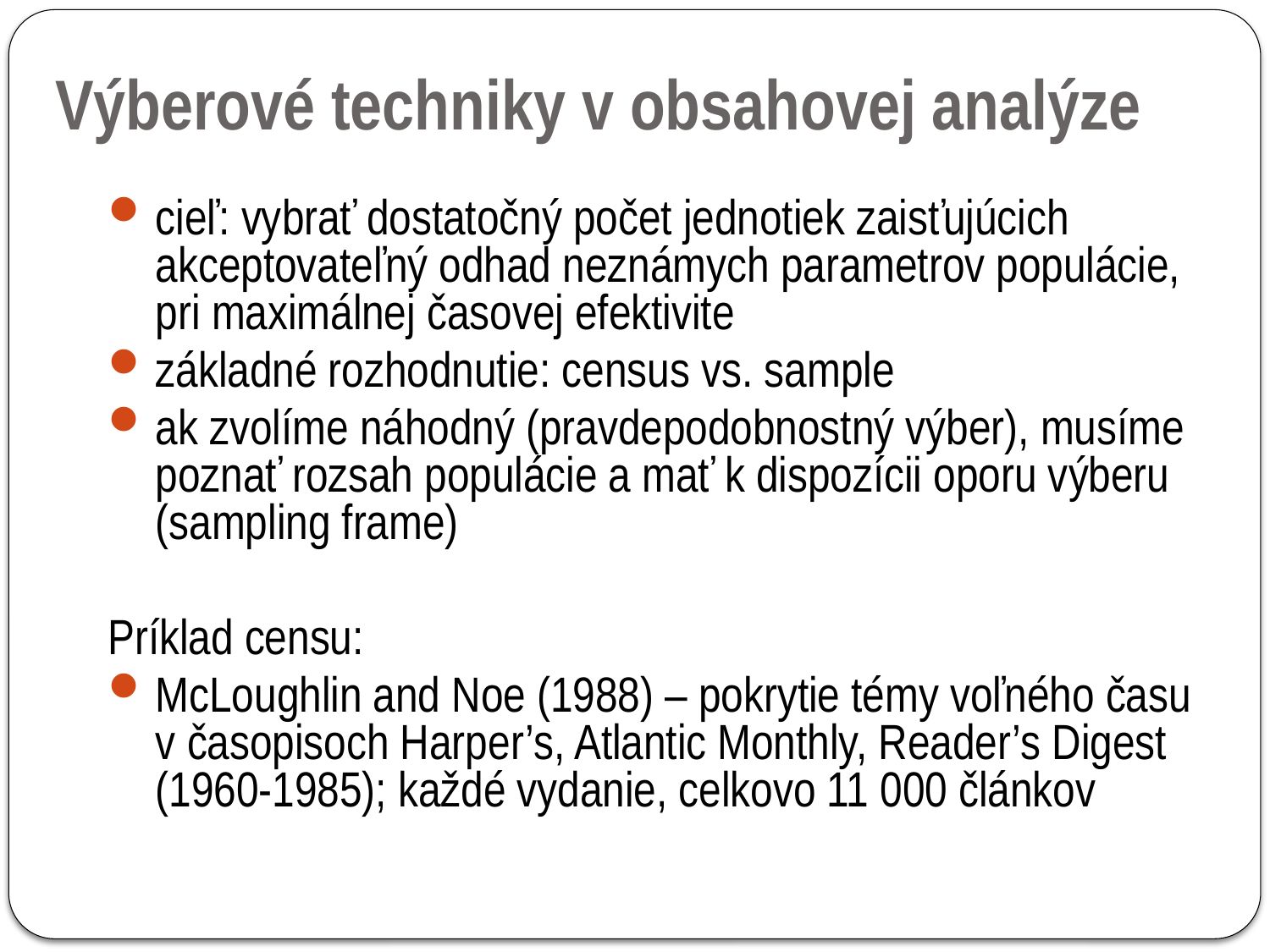

# Výberové techniky v obsahovej analýze
cieľ: vybrať dostatočný počet jednotiek zaisťujúcich akceptovateľný odhad neznámych parametrov populácie, pri maximálnej časovej efektivite
základné rozhodnutie: census vs. sample
ak zvolíme náhodný (pravdepodobnostný výber), musíme poznať rozsah populácie a mať k dispozícii oporu výberu (sampling frame)

Príklad censu:
McLoughlin and Noe (1988) – pokrytie témy voľného času v časopisoch Harper’s, Atlantic Monthly, Reader’s Digest (1960-1985); každé vydanie, celkovo 11 000 článkov